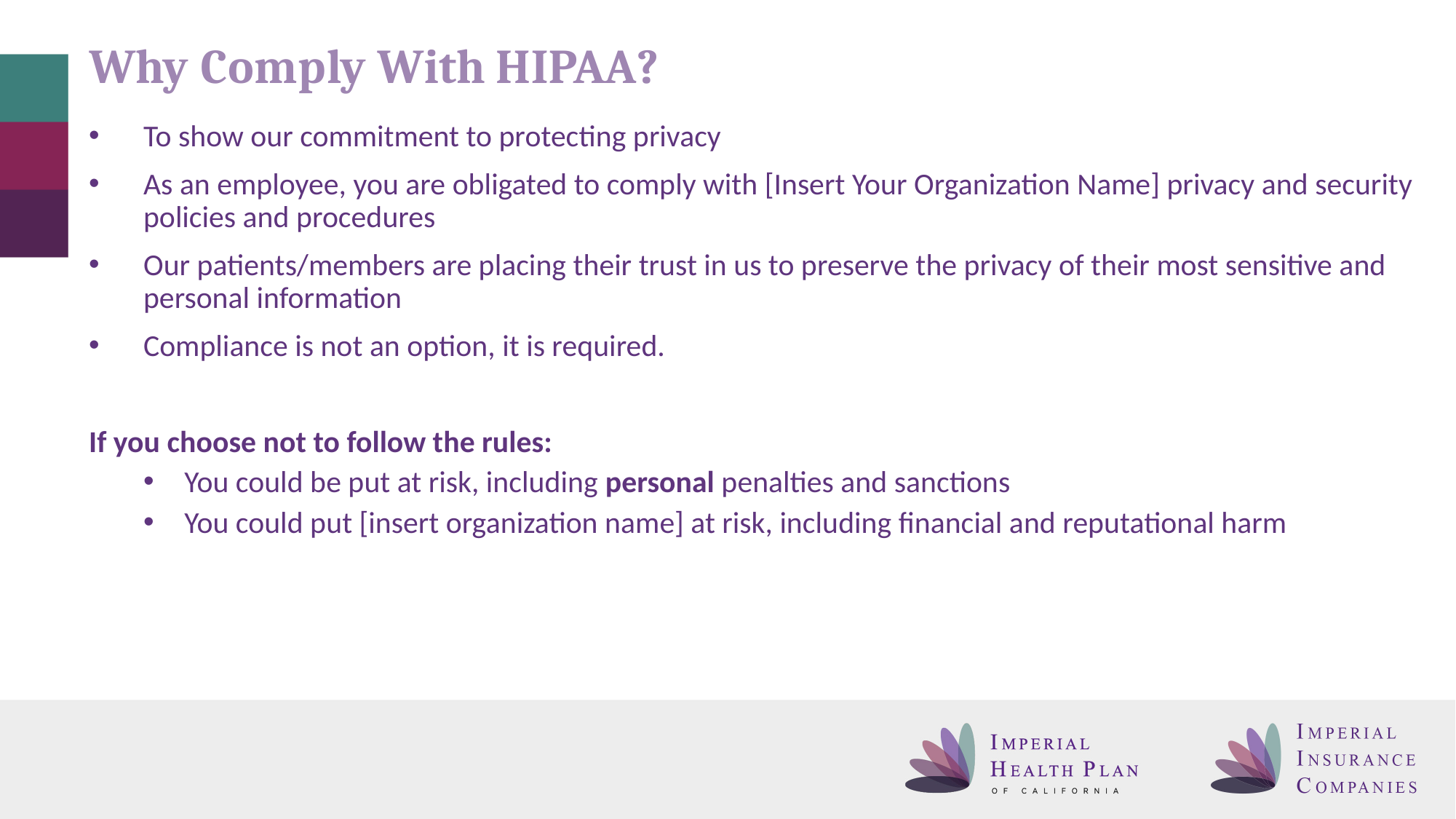

# Why Comply With HIPAA?
To show our commitment to protecting privacy
As an employee, you are obligated to comply with [Insert Your Organization Name] privacy and security policies and procedures
Our patients/members are placing their trust in us to preserve the privacy of their most sensitive and personal information
Compliance is not an option, it is required.

If you choose not to follow the rules:
You could be put at risk, including personal penalties and sanctions
You could put [insert organization name] at risk, including financial and reputational harm